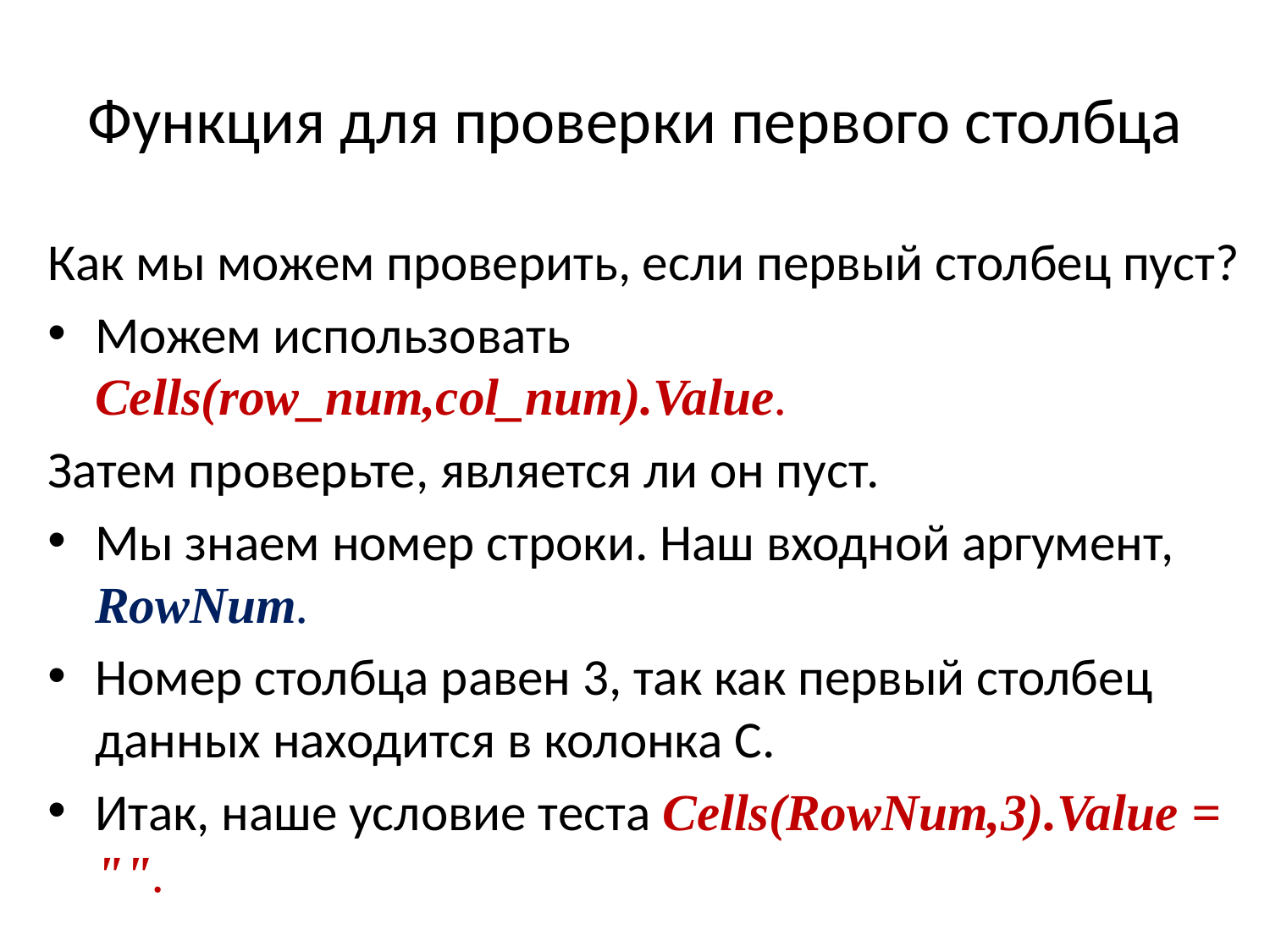

# Функция для проверки первого столбца
Как мы можем проверить, если первый столбец пуст?
Можем использовать Cells(row_num,col_num).Value.
Затем проверьте, является ли он пуст.
Мы знаем номер строки. Наш входной аргумент, RowNum.
Номер столбца равен 3, так как первый столбец данных находится в колонка С.
Итак, наше условие теста Cells(RowNum,3).Value = "".